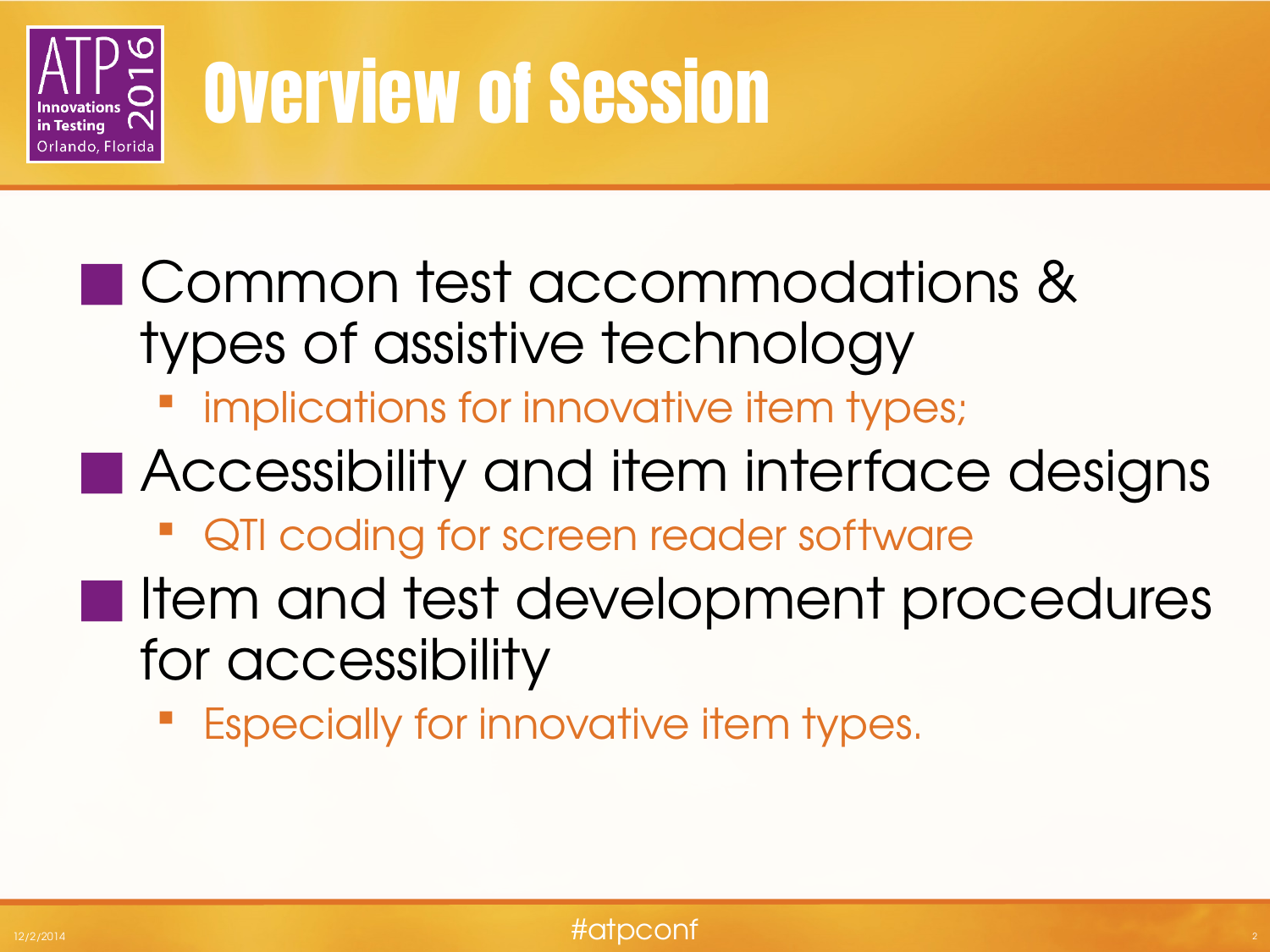

# Overview of Session
Common test accommodations &
types of assistive technology
implications for innovative item types;
Accessibility and item interface designs
QTI coding for screen reader software
Item and test development procedures for accessibility
Especially for innovative item types.

12/2/2014
2